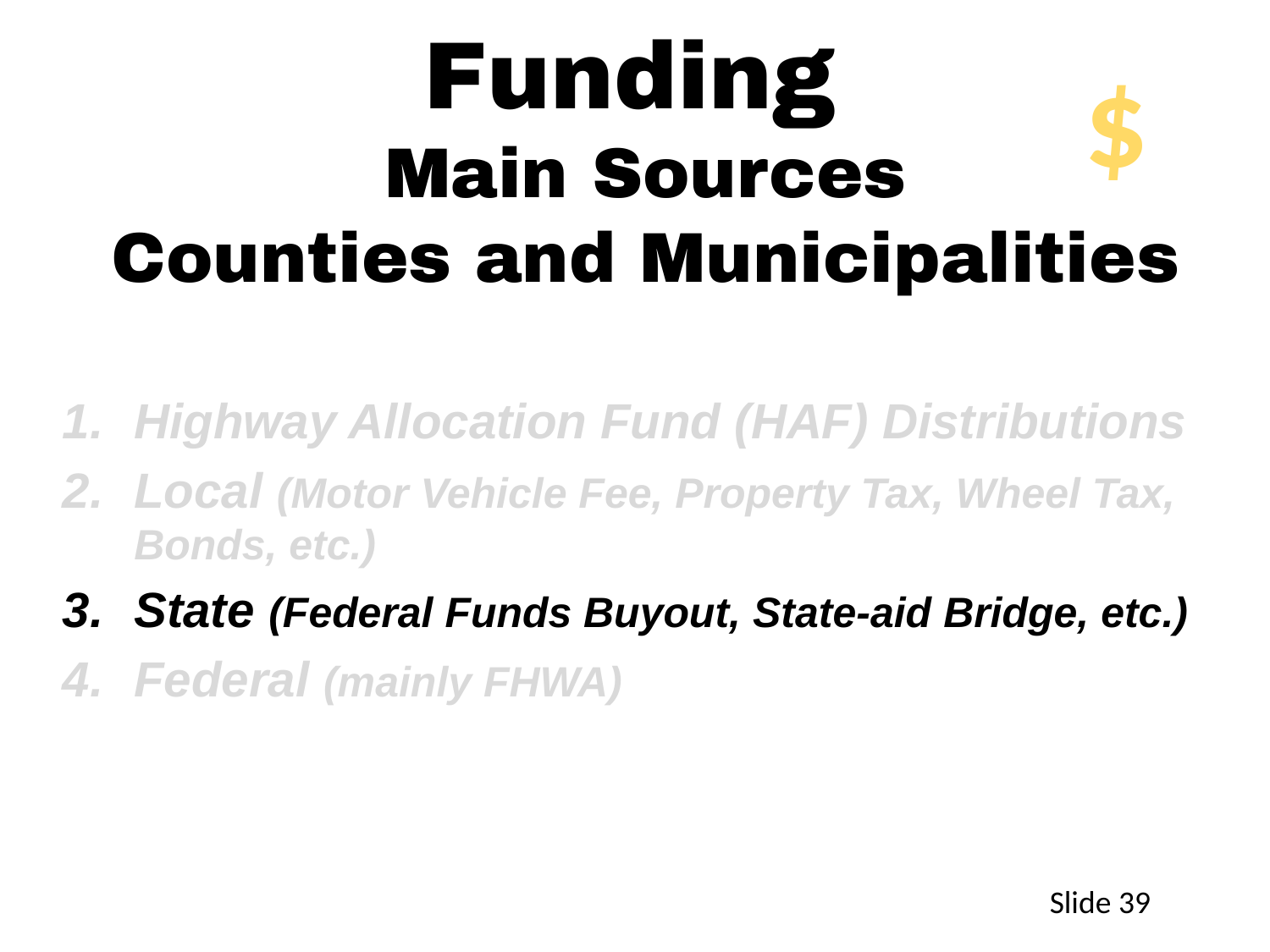

$
Funding
Main Sources
Counties and Municipalities
Highway Allocation Fund (HAF) Distributions
Local (Motor Vehicle Fee, Property Tax, Wheel Tax, Bonds, etc.)
State (Federal Funds Buyout, State-aid Bridge, etc.)
Federal (mainly FHWA)

Slide 39